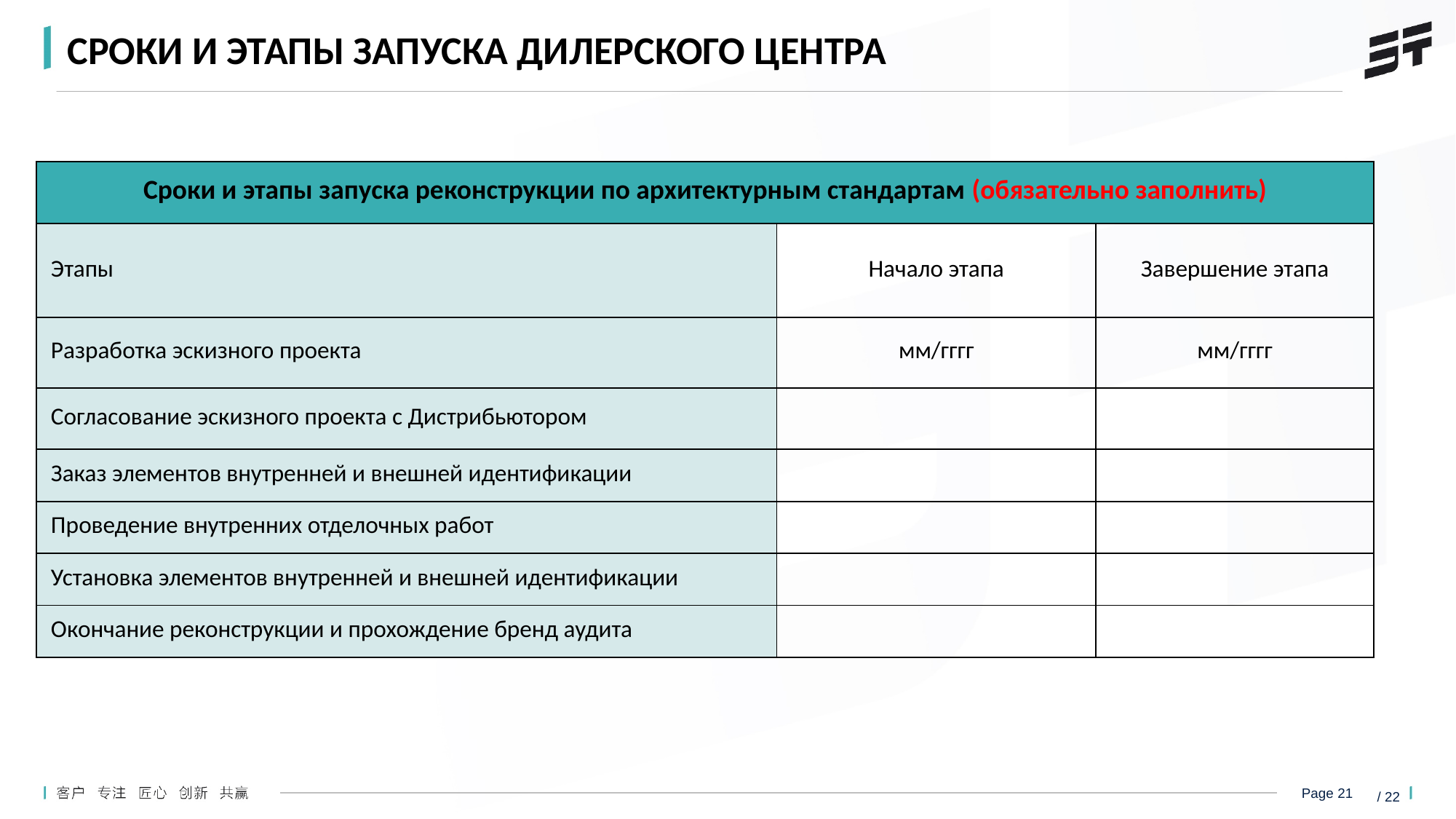

СРОКИ И ЭТАПЫ ЗАПУСКА ДИЛЕРСКОГО ЦЕНТРА
| Сроки и этапы запуска реконструкции по архитектурным стандартам (обязательно заполнить) |  |  |
| --- | --- | --- |
| Этапы | Начало этапа | Завершение этапа |
| Разработка эскизного проекта | мм/гггг | мм/гггг |
| Согласование эскизного проекта с Дистрибьютором |  |  |
| Заказ элементов внутренней и внешней идентификации |  |  |
| Проведение внутренних отделочных работ |  |  |
| Установка элементов внутренней и внешней идентификации |  |  |
| Окончание реконструкции и прохождение бренд аудита |  |  |